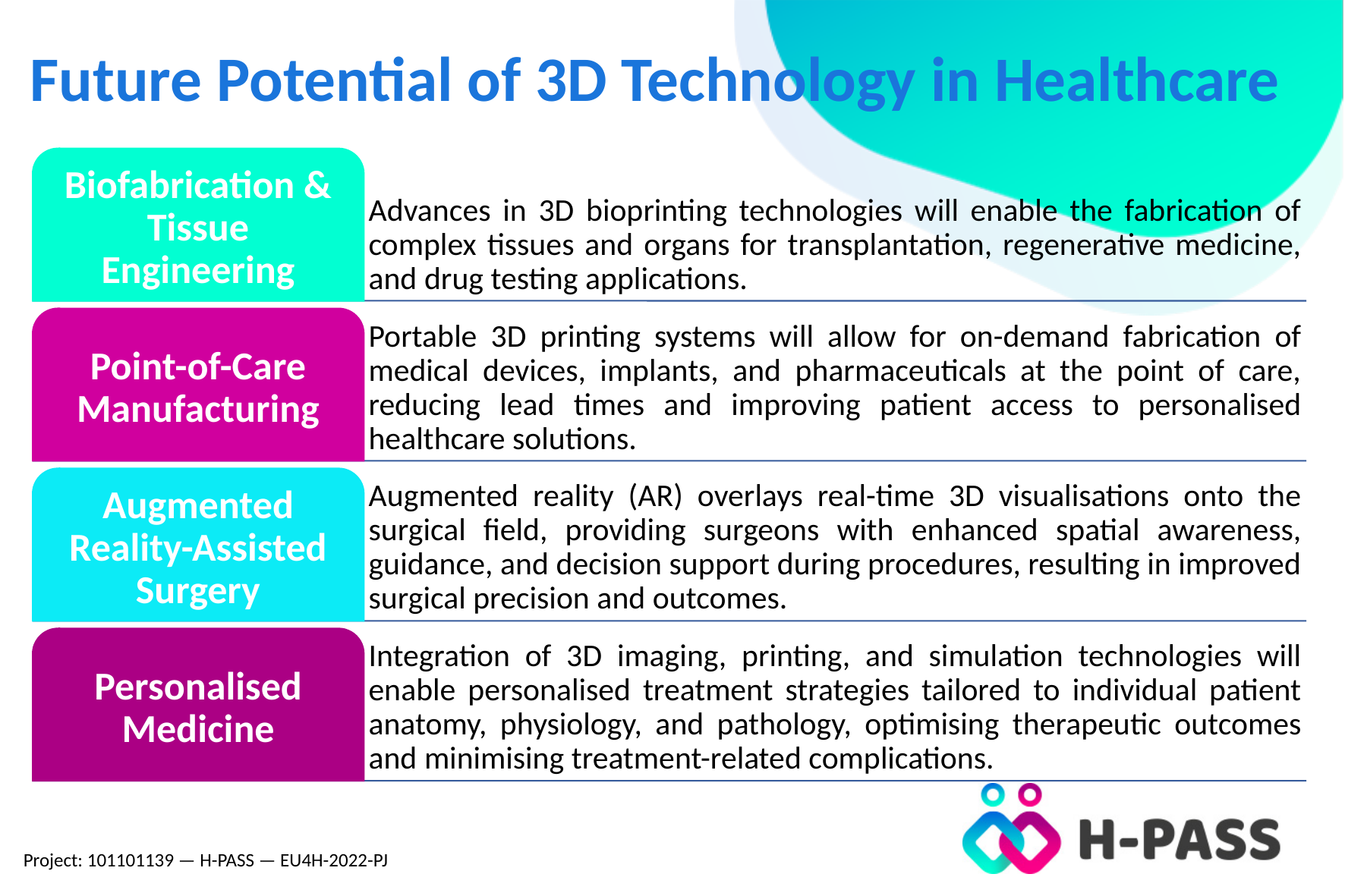

Future Potential of 3D Technology in Healthcare
Advances in 3D bioprinting technologies will enable the fabrication of complex tissues and organs for transplantation, regenerative medicine, and drug testing applications.
Biofabrication & Tissue Engineering
Portable 3D printing systems will allow for on-demand fabrication of medical devices, implants, and pharmaceuticals at the point of care, reducing lead times and improving patient access to personalised healthcare solutions.
Point-of-Care Manufacturing
Augmented reality (AR) overlays real-time 3D visualisations onto the surgical field, providing surgeons with enhanced spatial awareness, guidance, and decision support during procedures, resulting in improved surgical precision and outcomes.
Augmented Reality-Assisted Surgery
Integration of 3D imaging, printing, and simulation technologies will enable personalised treatment strategies tailored to individual patient anatomy, physiology, and pathology, optimising therapeutic outcomes and minimising treatment-related complications.
Personalised Medicine
Project: 101101139 — H-PASS — EU4H-2022-PJ